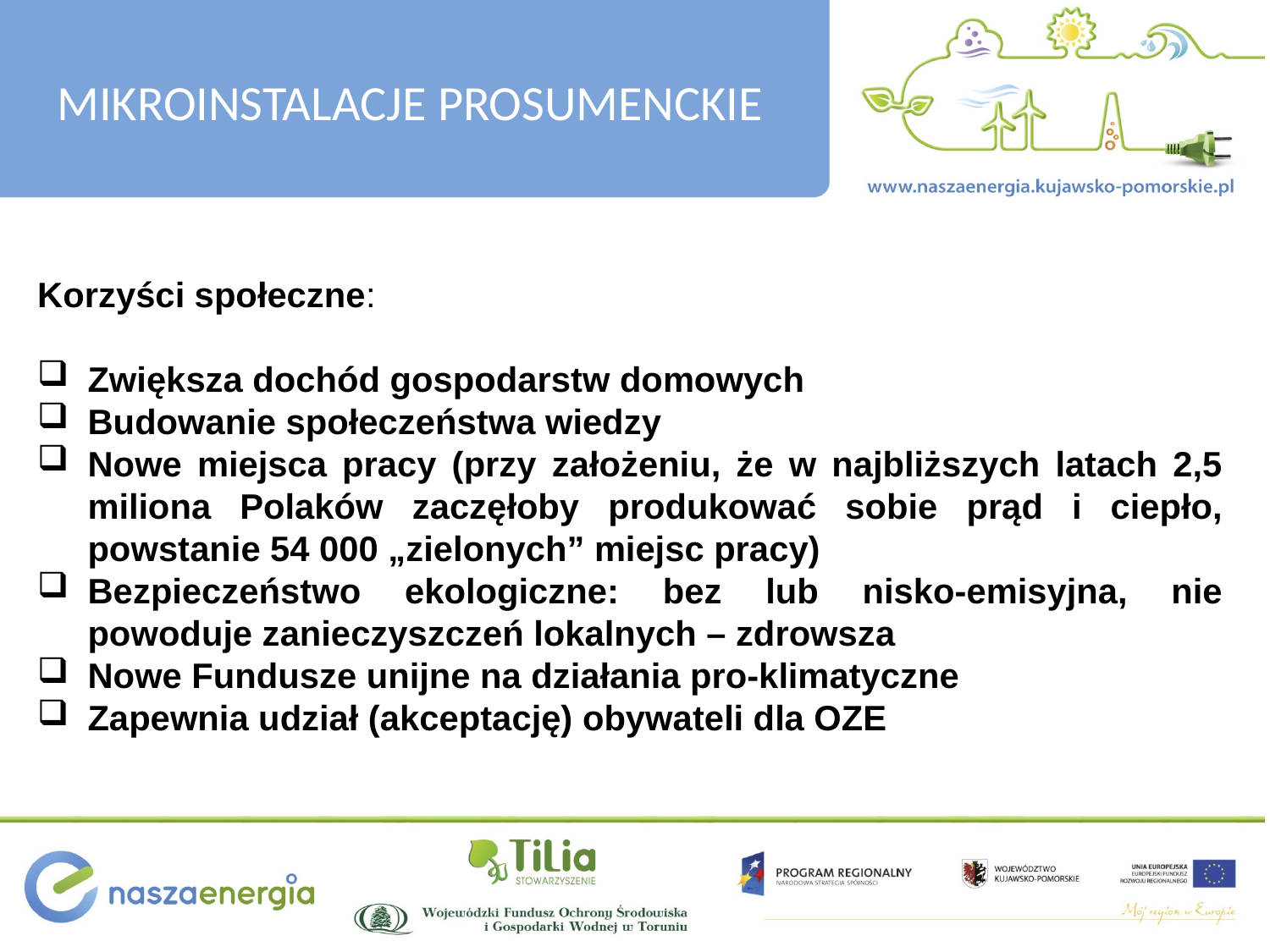

# MIKROINSTALACJE PROSUMENCKIE
Korzyści społeczne:

Zwiększa dochód gospodarstw domowych
Budowanie społeczeństwa wiedzy
Nowe miejsca pracy (przy założeniu, że w najbliższych latach 2,5 miliona Polaków zaczęłoby produkować sobie prąd i ciepło, powstanie 54 000 „zielonych” miejsc pracy)
Bezpieczeństwo ekologiczne: bez lub nisko-emisyjna, nie powoduje zanieczyszczeń lokalnych – zdrowsza
Nowe Fundusze unijne na działania pro-klimatyczne
Zapewnia udział (akceptację) obywateli dla OZE